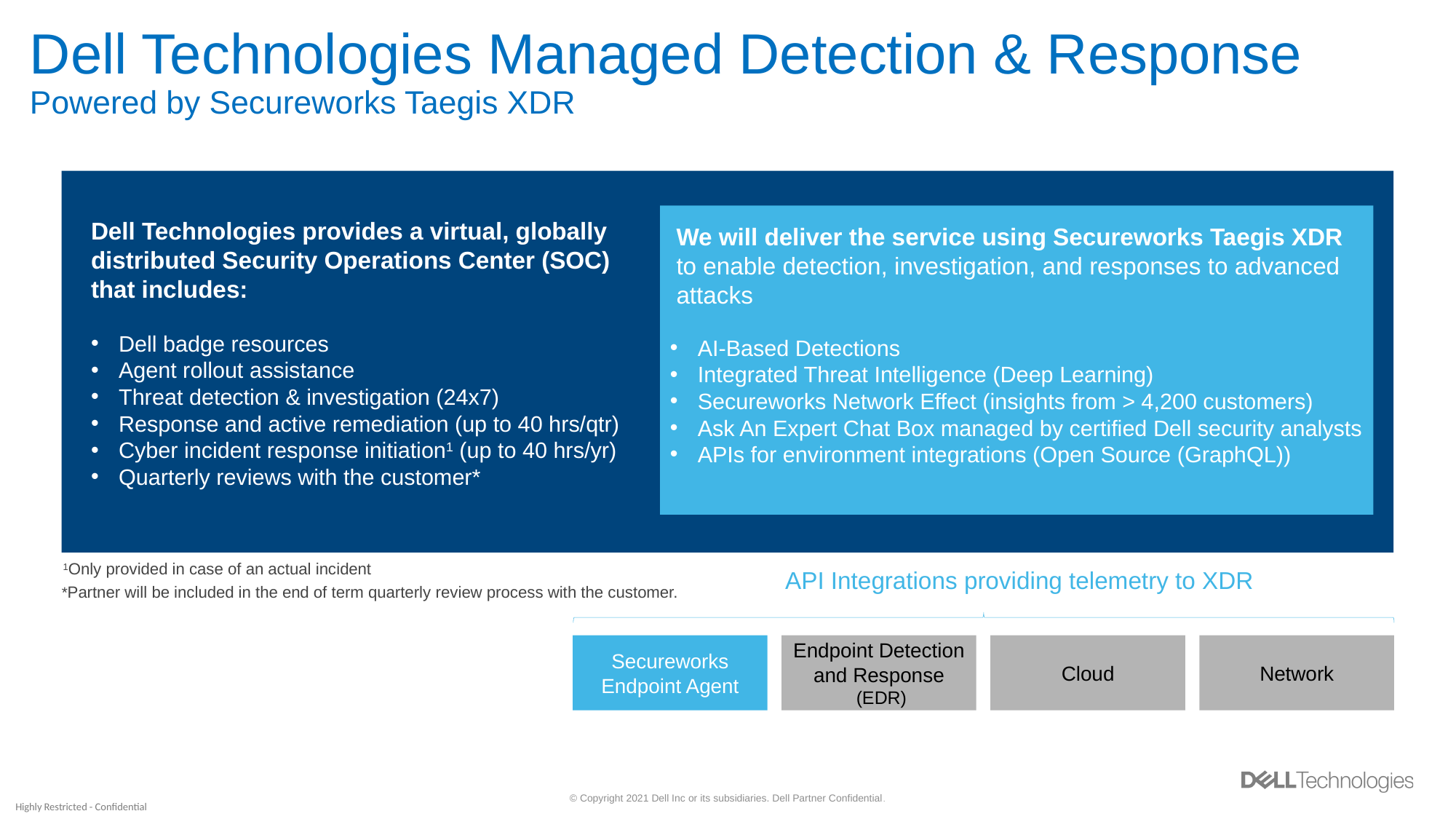

# Dell Technologies Managed Detection & Response Powered by Secureworks Taegis XDR

Dell Technologies provides a virtual, globally distributed Security Operations Center (SOC) that includes:

Dell badge resources
Agent rollout assistance
Threat detection & investigation (24x7)
Response and active remediation (up to 40 hrs/qtr)
Cyber incident response initiation1 (up to 40 hrs/yr)
Quarterly reviews with the customer*
We will deliver the service using Secureworks Taegis XDR
to enable detection, investigation, and responses to advanced attacks
AI-Based Detections
Integrated Threat Intelligence (Deep Learning)
Secureworks Network Effect (insights from > 4,200 customers)
Ask An Expert Chat Box managed by certified Dell security analysts
APIs for environment integrations (Open Source (GraphQL))
1Only provided in case of an actual incident
API Integrations providing telemetry to XDR
*Partner will be included in the end of term quarterly review process with the customer.

Secureworks Endpoint Agent
Endpoint Detection and Response
 (EDR)
Cloud
Network